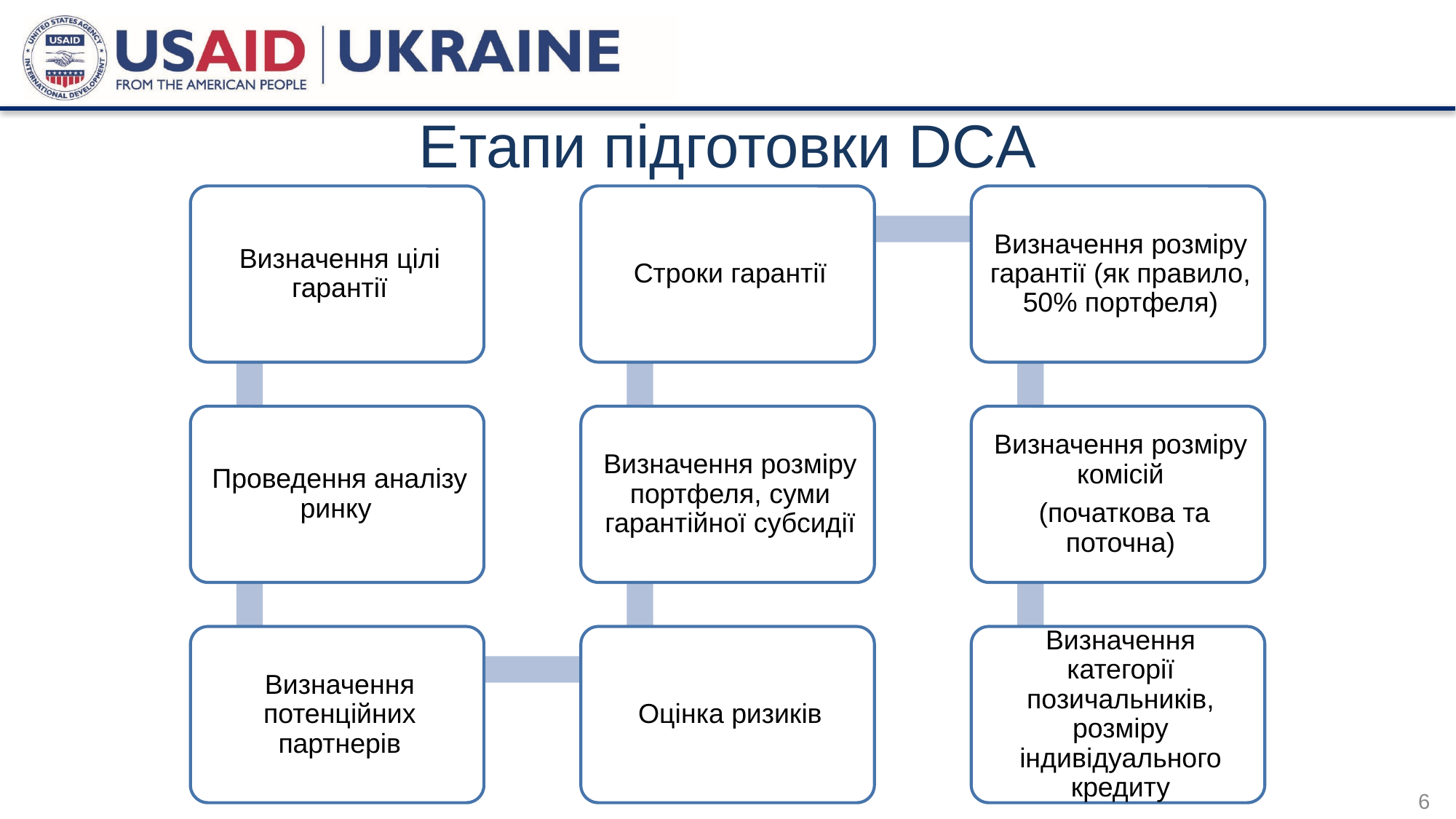

# Етапи підготовки DCA
Визначення цілі гарантії
Проведення аналізу ринку
Визначення потенційних партнерів
Оцінка ризиків
Визначення розміру портфеля, суми гарантійної субсидії
Строки гарантії
Визначення розміру гарантії (як правило, 50% портфеля)
Визначення розміру комісій
 (початкова та поточна)
Визначення категорії позичальників, розміру індивідуального кредиту
6